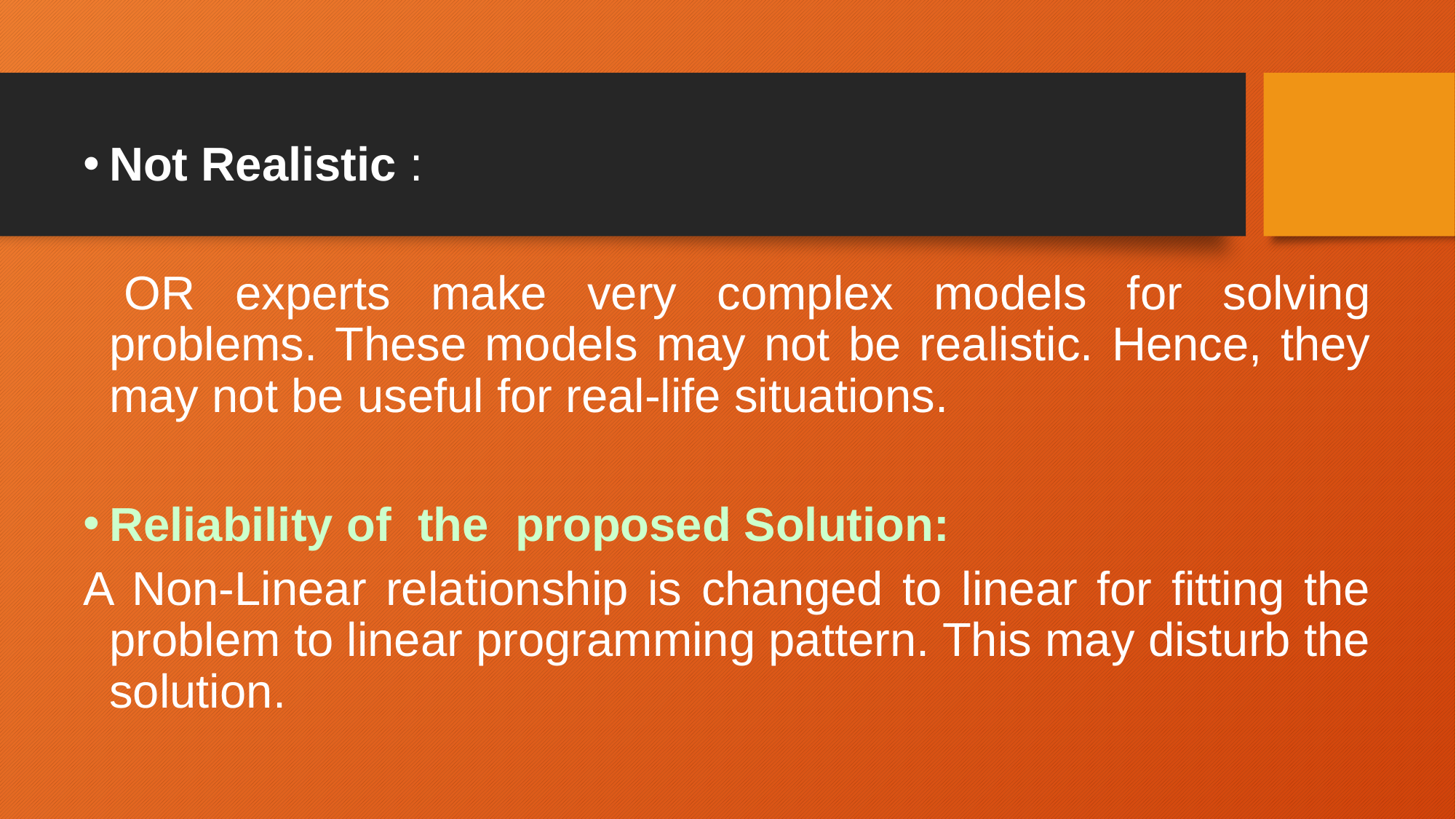

Not Realistic :

 OR experts make very complex models for solving problems. These models may not be realistic. Hence, they may not be useful for real-life situations.

Reliability of  the  proposed Solution:
A Non-Linear relationship is changed to linear for fitting the problem to linear programming pattern. This may disturb the solution.